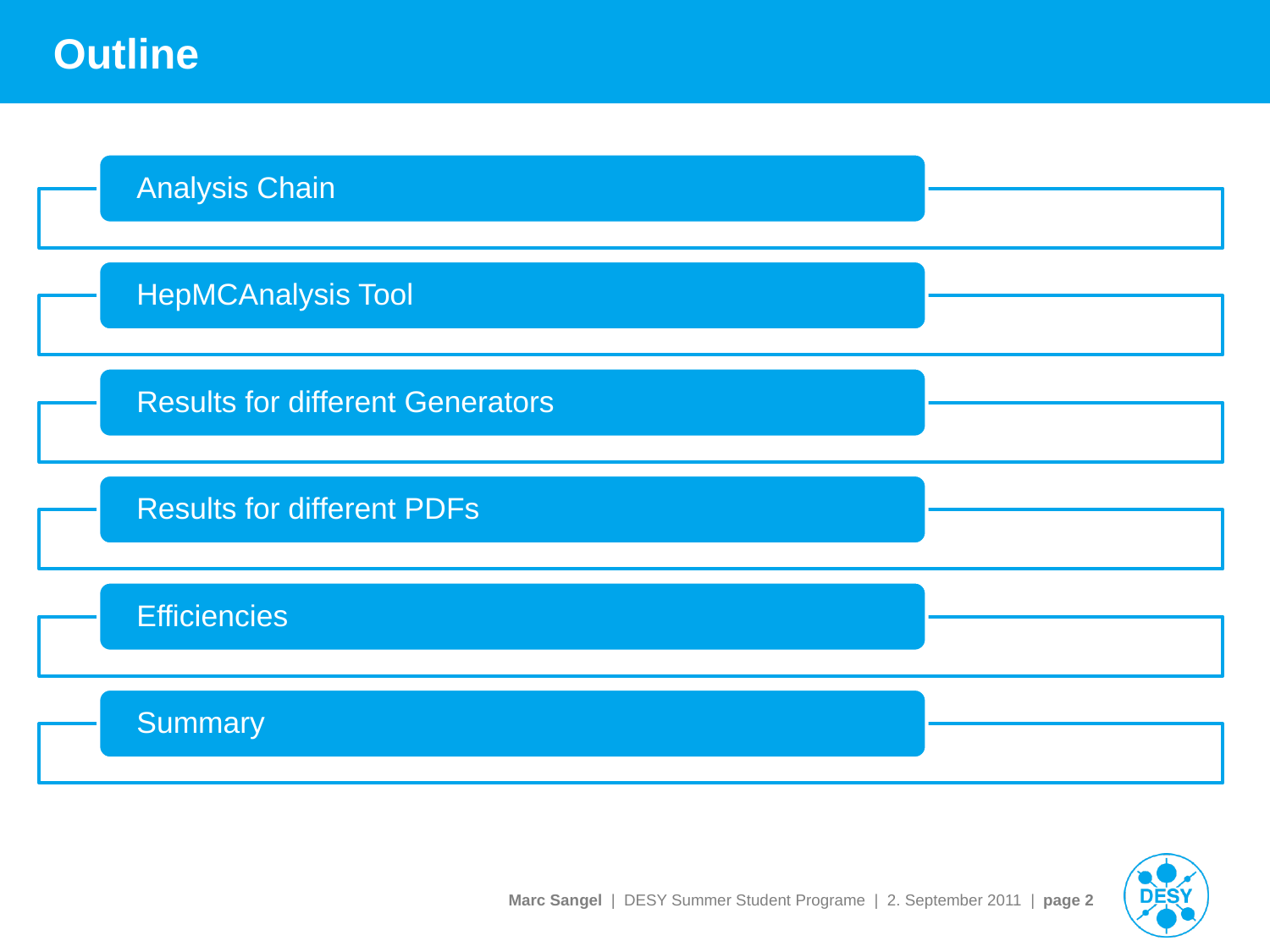

# Outline
Analysis Chain
HepMCAnalysis Tool
Results for different Generators
Results for different PDFs
Efficiencies
Summary